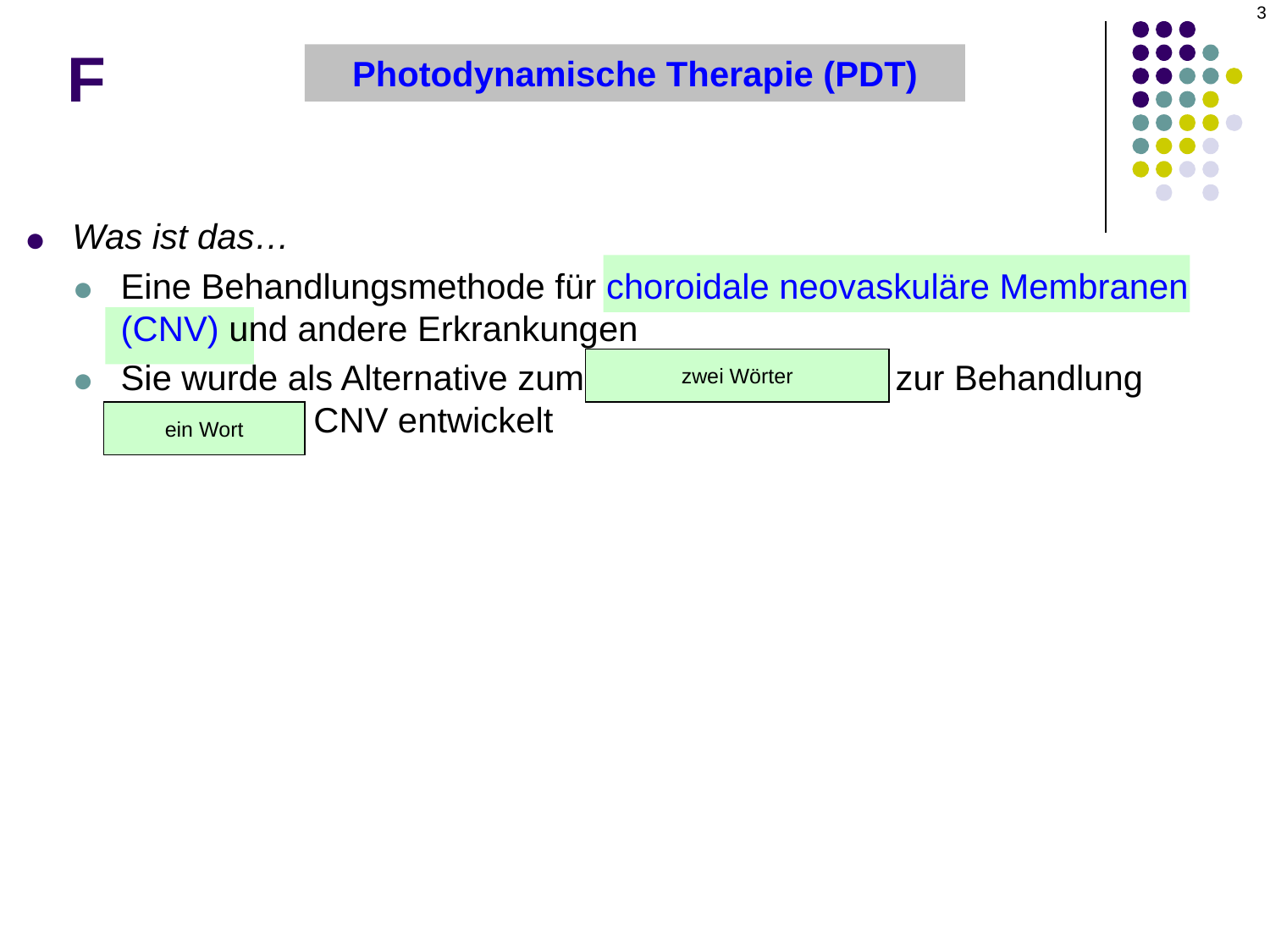

3
# F
Photodynamische Therapie (PDT)
Was ist das…
Eine Behandlungsmethode für choroidale neovaskuläre Membranen (CNV) und andere Erkrankungen
Sie wurde als Alternative zum thermischen Laser zur Behandlung subfovealer CNV entwickelt

zwei Wörter
ein Wort